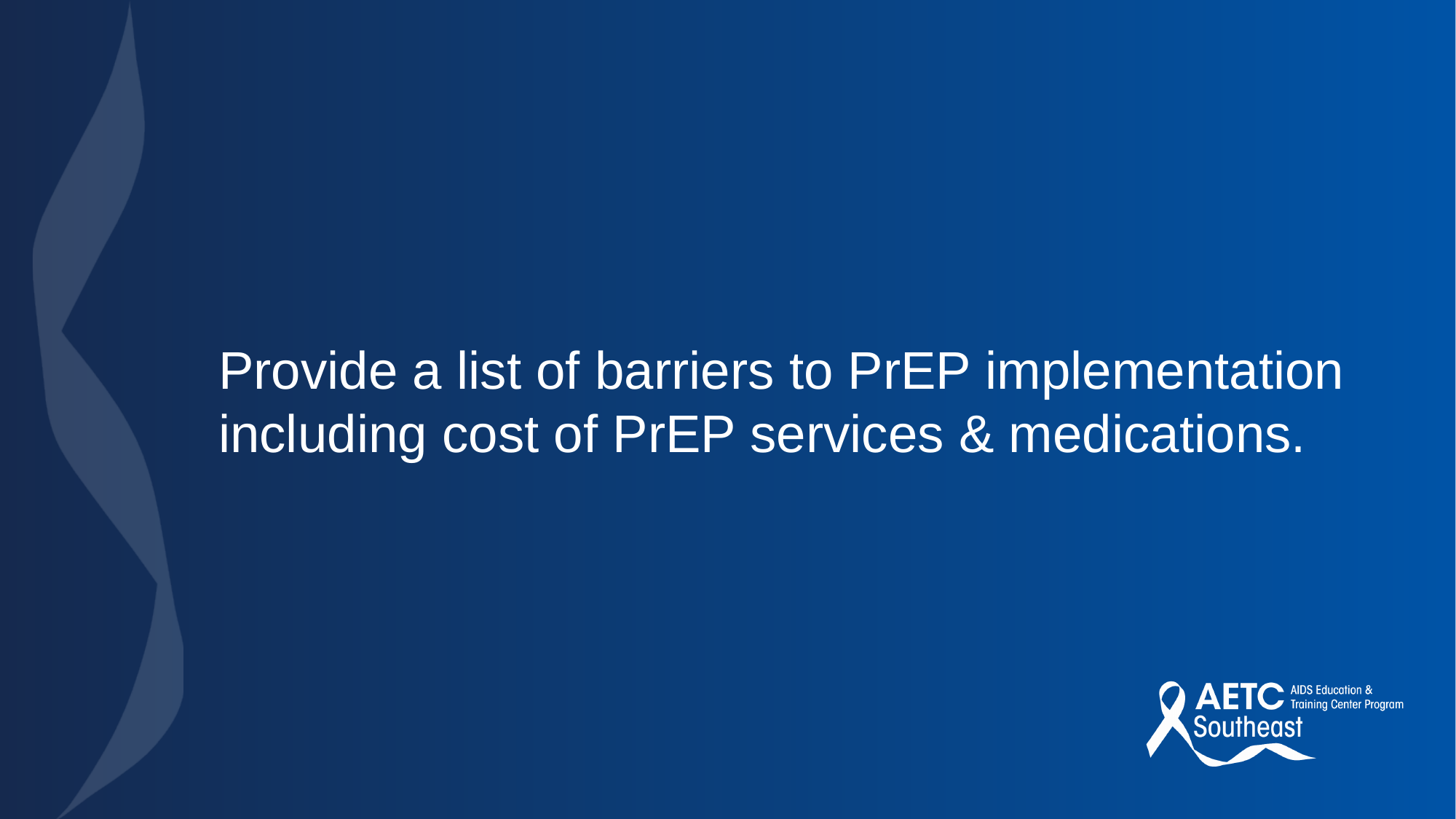

# Provide a list of barriers to PrEP implementation including cost of PrEP services & medications.